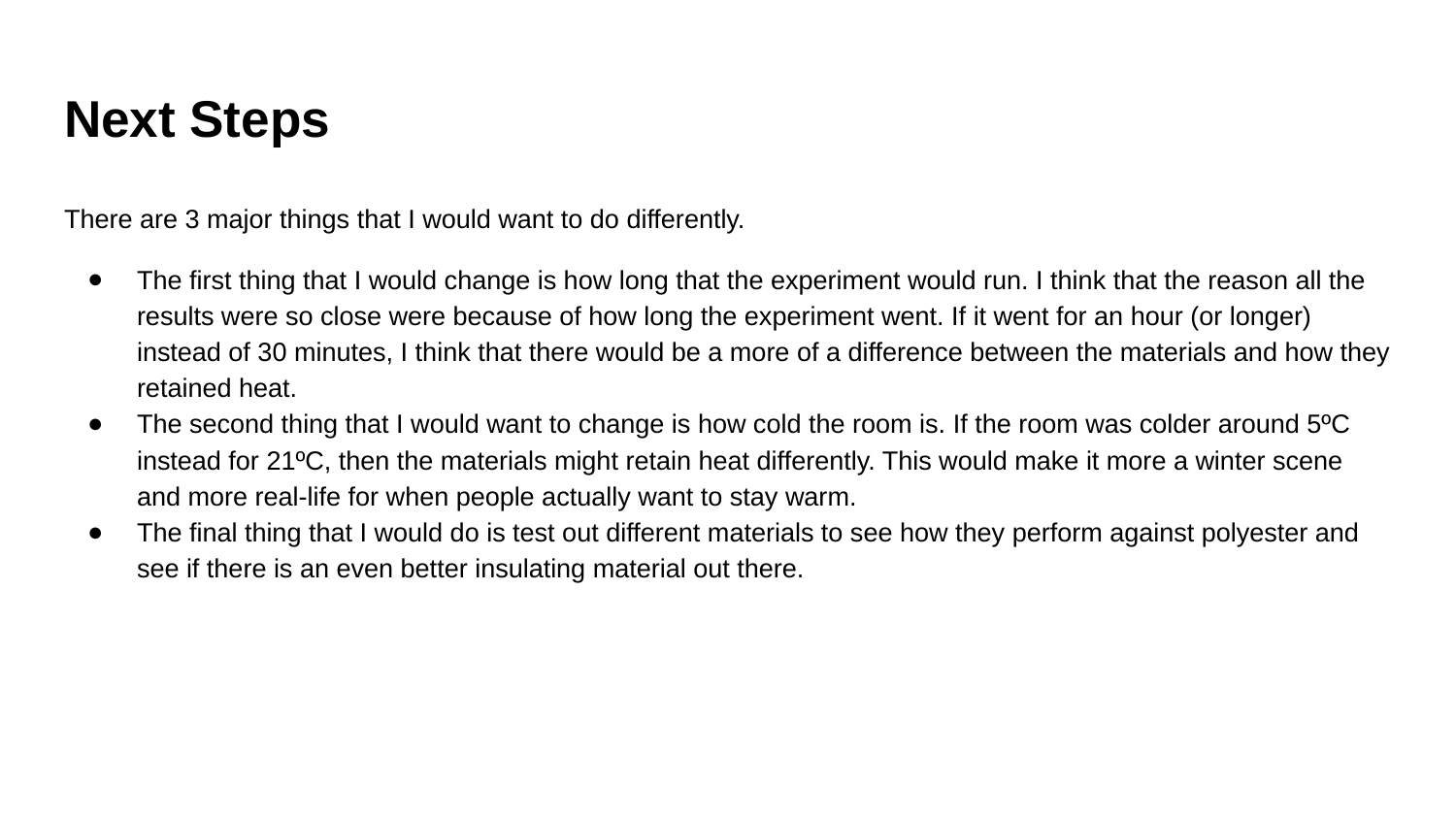

# Next Steps
There are 3 major things that I would want to do differently.
The first thing that I would change is how long that the experiment would run. I think that the reason all the results were so close were because of how long the experiment went. If it went for an hour (or longer) instead of 30 minutes, I think that there would be a more of a difference between the materials and how they retained heat.
The second thing that I would want to change is how cold the room is. If the room was colder around 5ºC instead for 21ºC, then the materials might retain heat differently. This would make it more a winter scene and more real-life for when people actually want to stay warm.
The final thing that I would do is test out different materials to see how they perform against polyester and see if there is an even better insulating material out there.